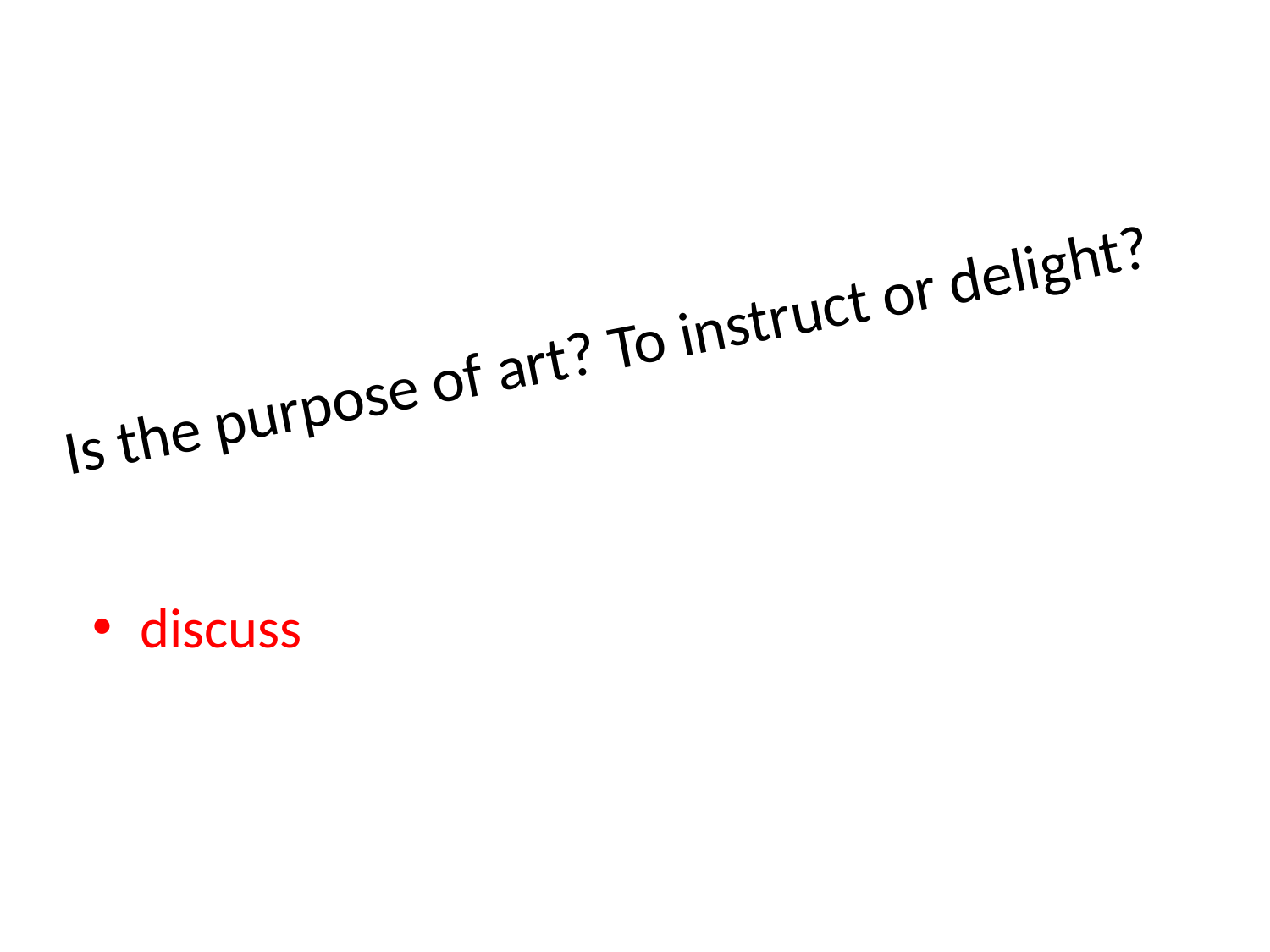

# Is the purpose of art? To instruct or delight?
discuss